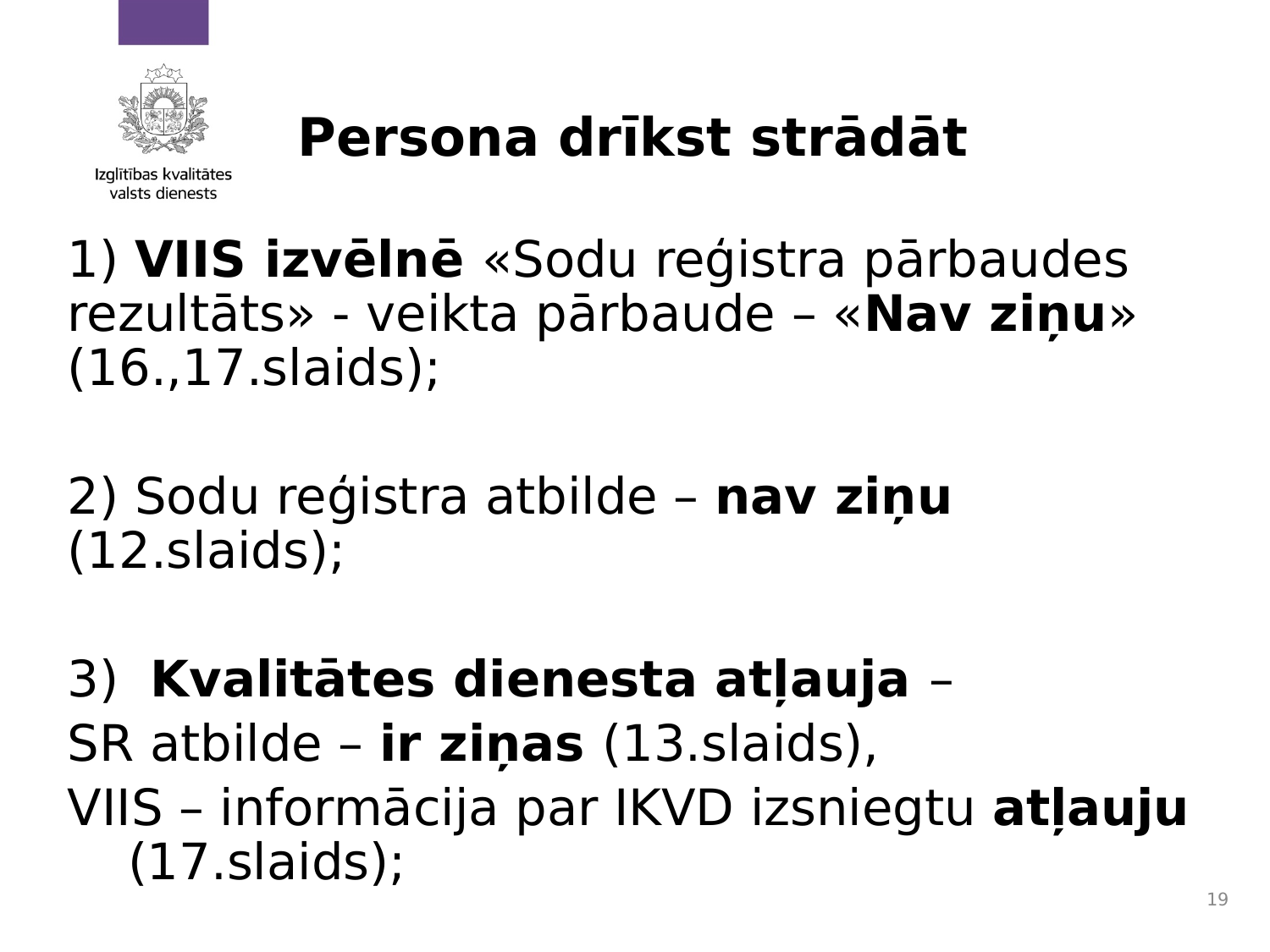

# Persona drīkst strādāt
1) VIIS izvēlnē «Sodu reģistra pārbaudes rezultāts» - veikta pārbaude – «Nav ziņu» (16.,17.slaids);

2) Sodu reģistra atbilde – nav ziņu (12.slaids);

3)  Kvalitātes dienesta atļauja –
SR atbilde – ir ziņas (13.slaids),
VIIS – informācija par IKVD izsniegtu atļauju (17.slaids);
19